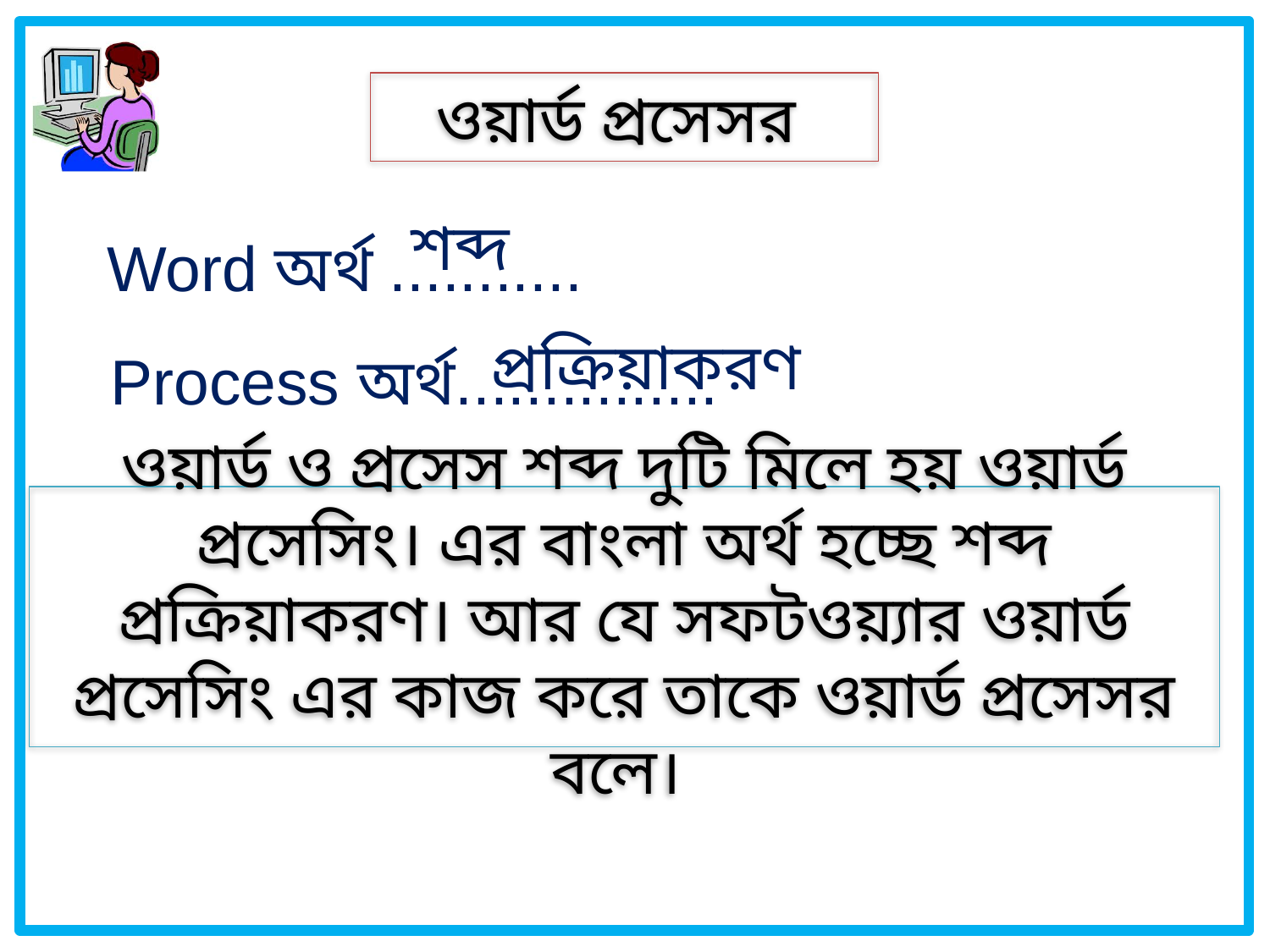

ওয়ার্ড প্রসেসর
শব্দ
Word অর্থ ...........
প্রক্রিয়াকরণ
Process অর্থ...............
# ওয়ার্ড ও প্রসেস শব্দ দুটি মিলে হয় ওয়ার্ড প্রসেসিং। এর বাংলা অর্থ হচ্ছে শব্দ প্রক্রিয়াকরণ। আর যে সফটওয়্যার ওয়ার্ড প্রসেসিং এর কাজ করে তাকে ওয়ার্ড প্রসেসর বলে।